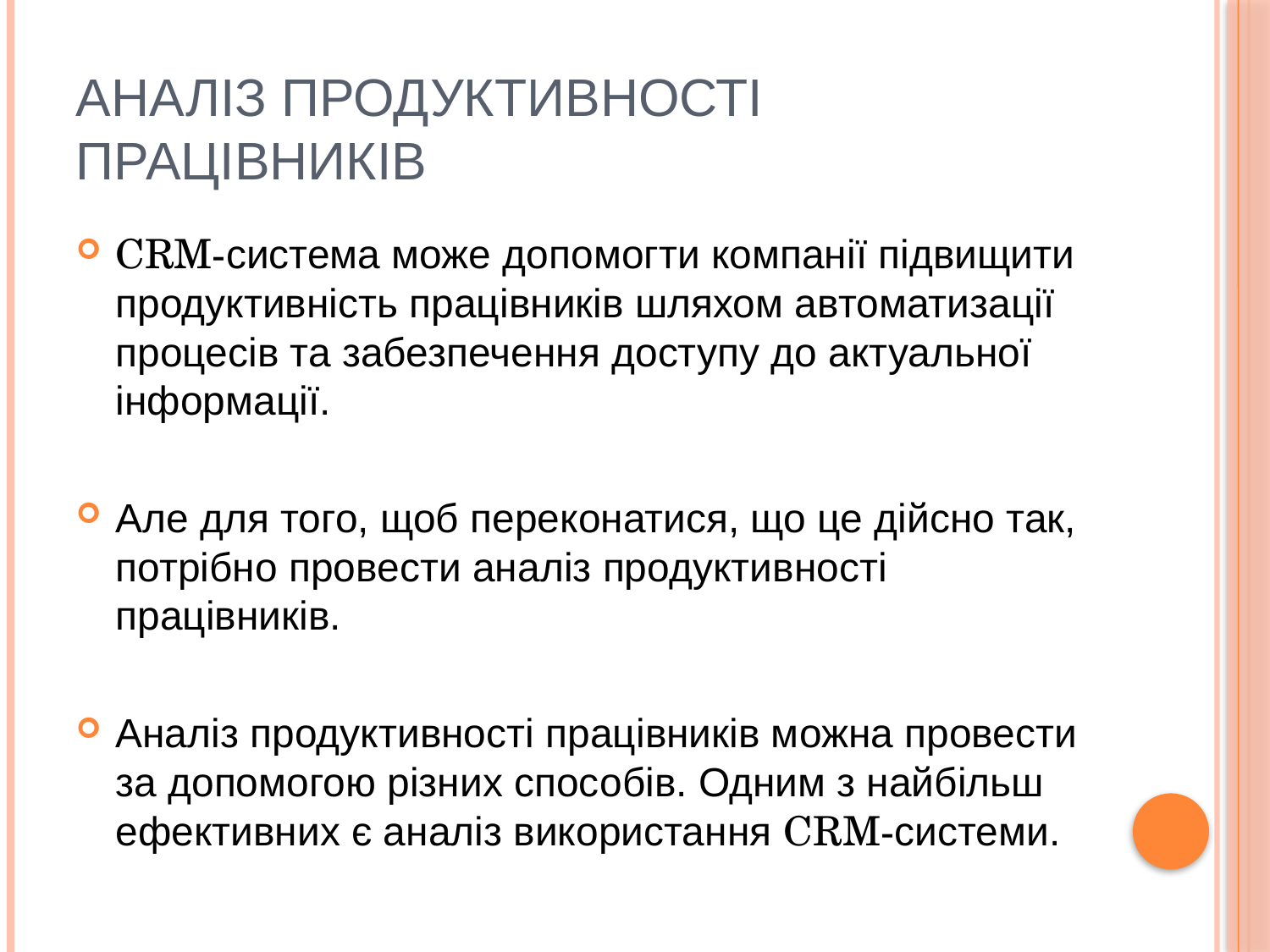

# Аналіз продуктивності працівників
CRM-система може допомогти компанії підвищити продуктивність працівників шляхом автоматизації процесів та забезпечення доступу до актуальної інформації.

Але для того, щоб переконатися, що це дійсно так, потрібно провести аналіз продуктивності працівників.

Аналіз продуктивності працівників можна провести за допомогою різних способів. Одним з найбільш ефективних є аналіз використання CRM-системи.